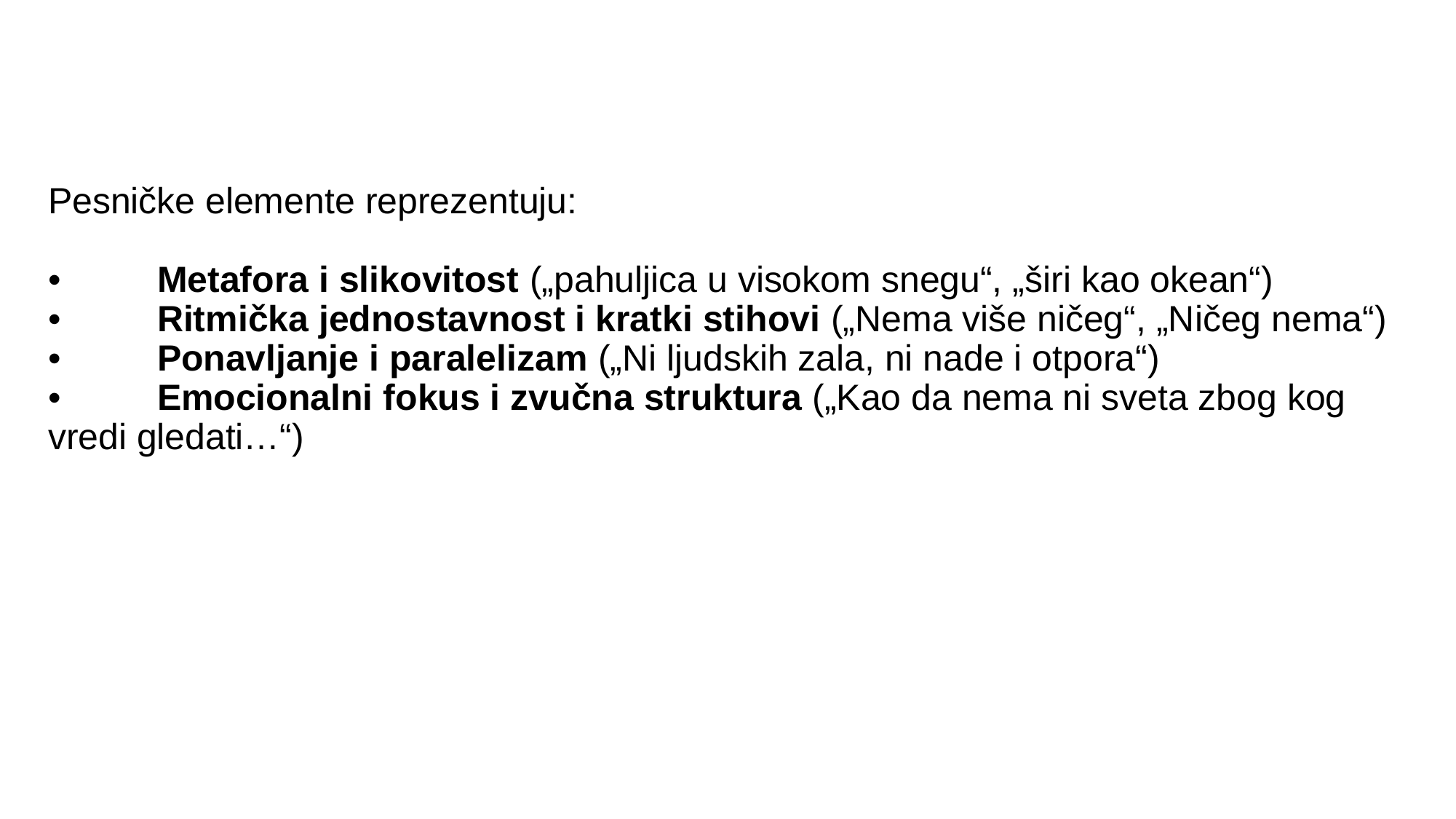

# Pesničke elemente reprezentuju: •	Metafora i slikovitost („pahuljica u visokom snegu“, „širi kao okean“) •	Ritmička jednostavnost i kratki stihovi („Nema više ničeg“, „Ničeg nema“) •	Ponavljanje i paralelizam („Ni ljudskih zala, ni nade i otpora“) •	Emocionalni fokus i zvučna struktura („Kao da nema ni sveta zbog kog vredi gledati…“)